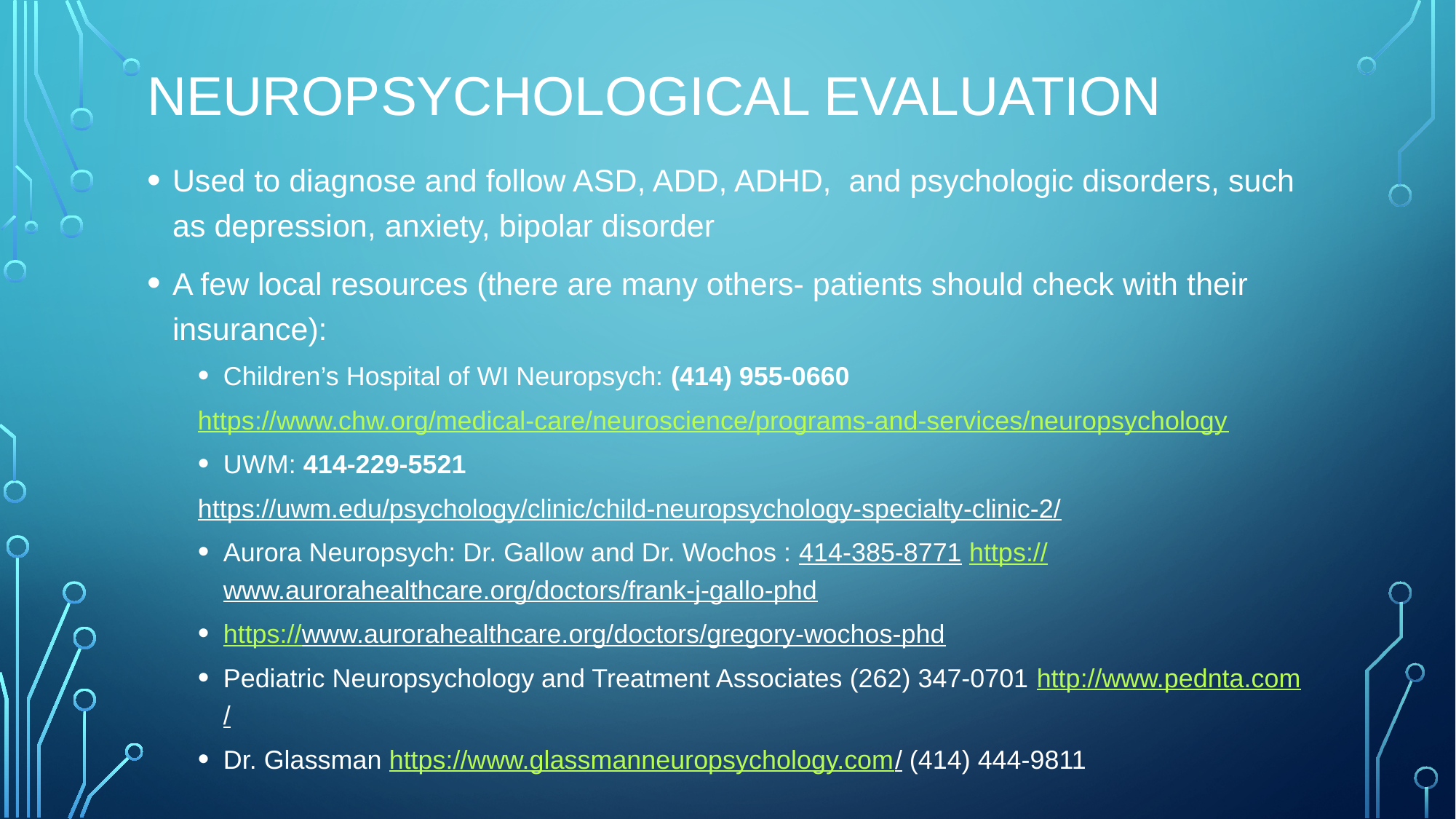

# Neuropsychological evaluation
Used to diagnose and follow ASD, ADD, ADHD,  and psychologic disorders, such as depression, anxiety, bipolar disorder
A few local resources (there are many others- patients should check with their insurance):
Children’s Hospital of WI Neuropsych: (414) 955-0660
https://www.chw.org/medical-care/neuroscience/programs-and-services/neuropsychology
UWM: 414-229-5521
https://uwm.edu/psychology/clinic/child-neuropsychology-specialty-clinic-2/
Aurora Neuropsych: Dr. Gallow and Dr. Wochos : 414-385-8771 https://www.aurorahealthcare.org/doctors/frank-j-gallo-phd
https://www.aurorahealthcare.org/doctors/gregory-wochos-phd
Pediatric Neuropsychology and Treatment Associates (262) 347-0701 http://www.pednta.com/
Dr. Glassman https://www.glassmanneuropsychology.com/ (414) 444-9811